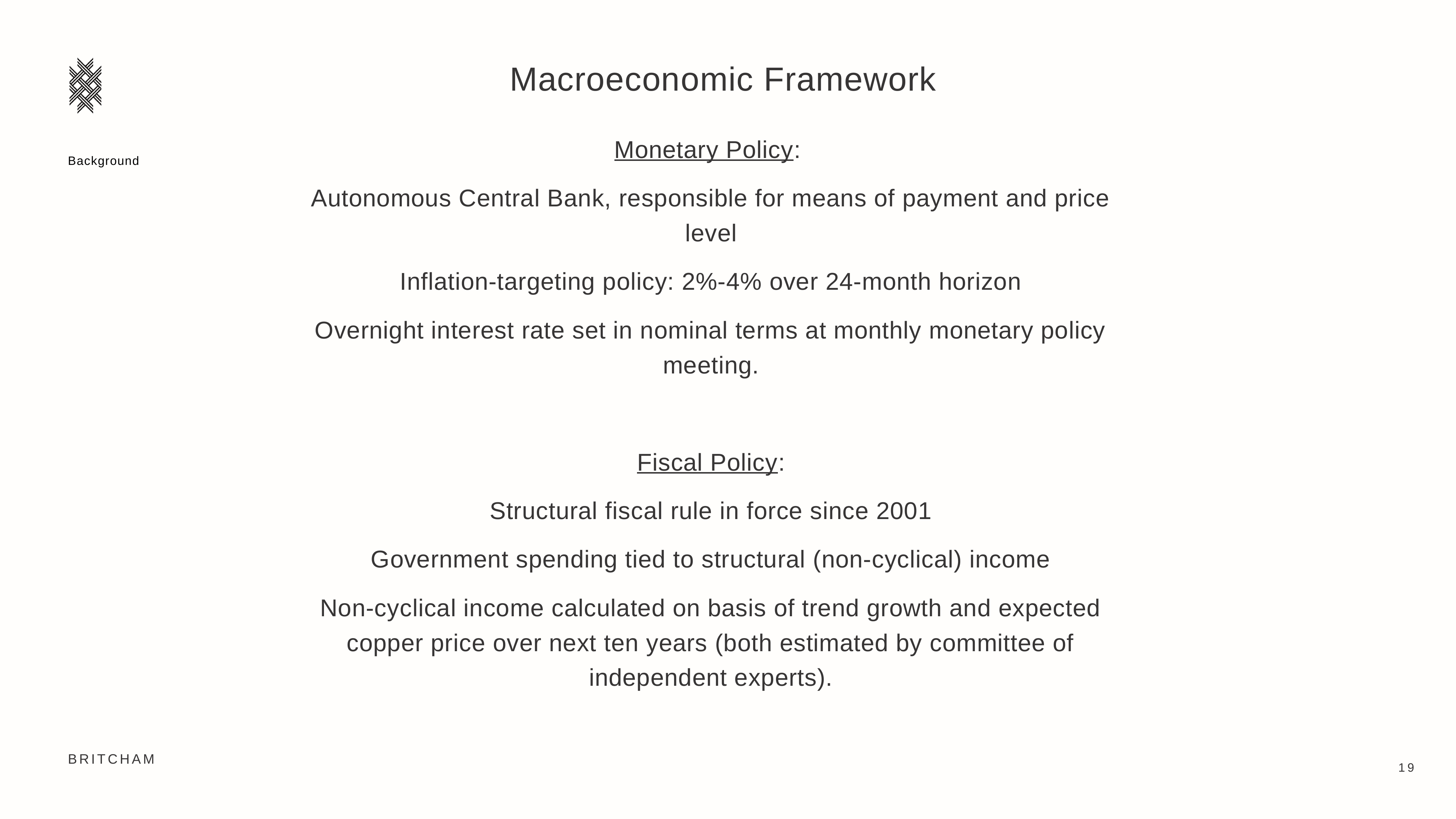

Macroeconomic Framework
A Creative Agency for
Wine & Spirits
Monetary Policy:
Autonomous Central Bank, responsible for means of payment and price level
Inflation-targeting policy: 2%-4% over 24-month horizon
Overnight interest rate set in nominal terms at monthly monetary policy meeting.

Fiscal Policy:
Structural fiscal rule in force since 2001
Government spending tied to structural (non-cyclical) income
Non-cyclical income calculated on basis of trend growth and expected copper price over next ten years (both estimated by committee of independent experts).
Background
19